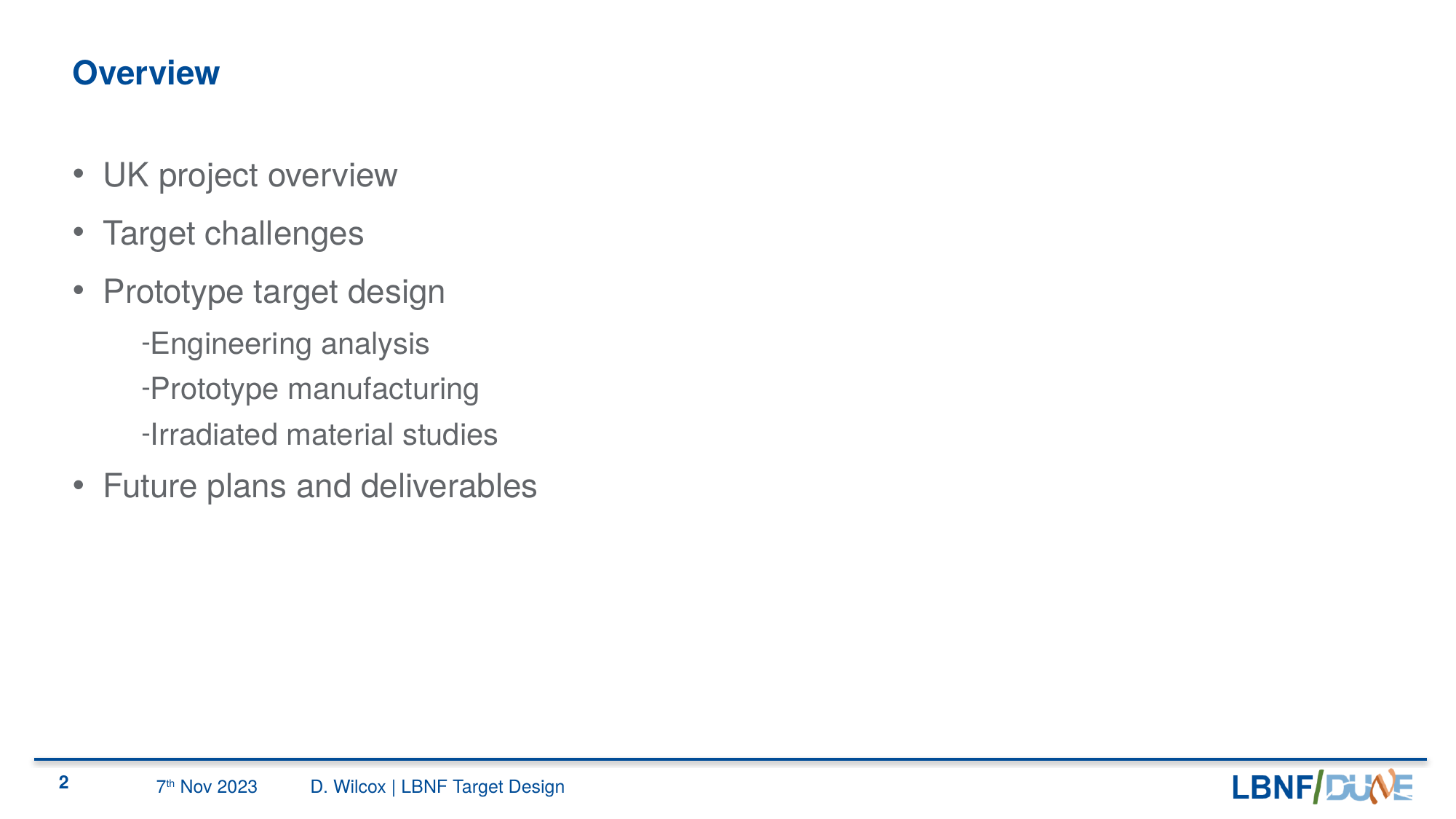

# Overview
UK project overview
Target challenges
Prototype target design
Engineering analysis
Prototype manufacturing
Irradiated material studies
Future plans and deliverables
2